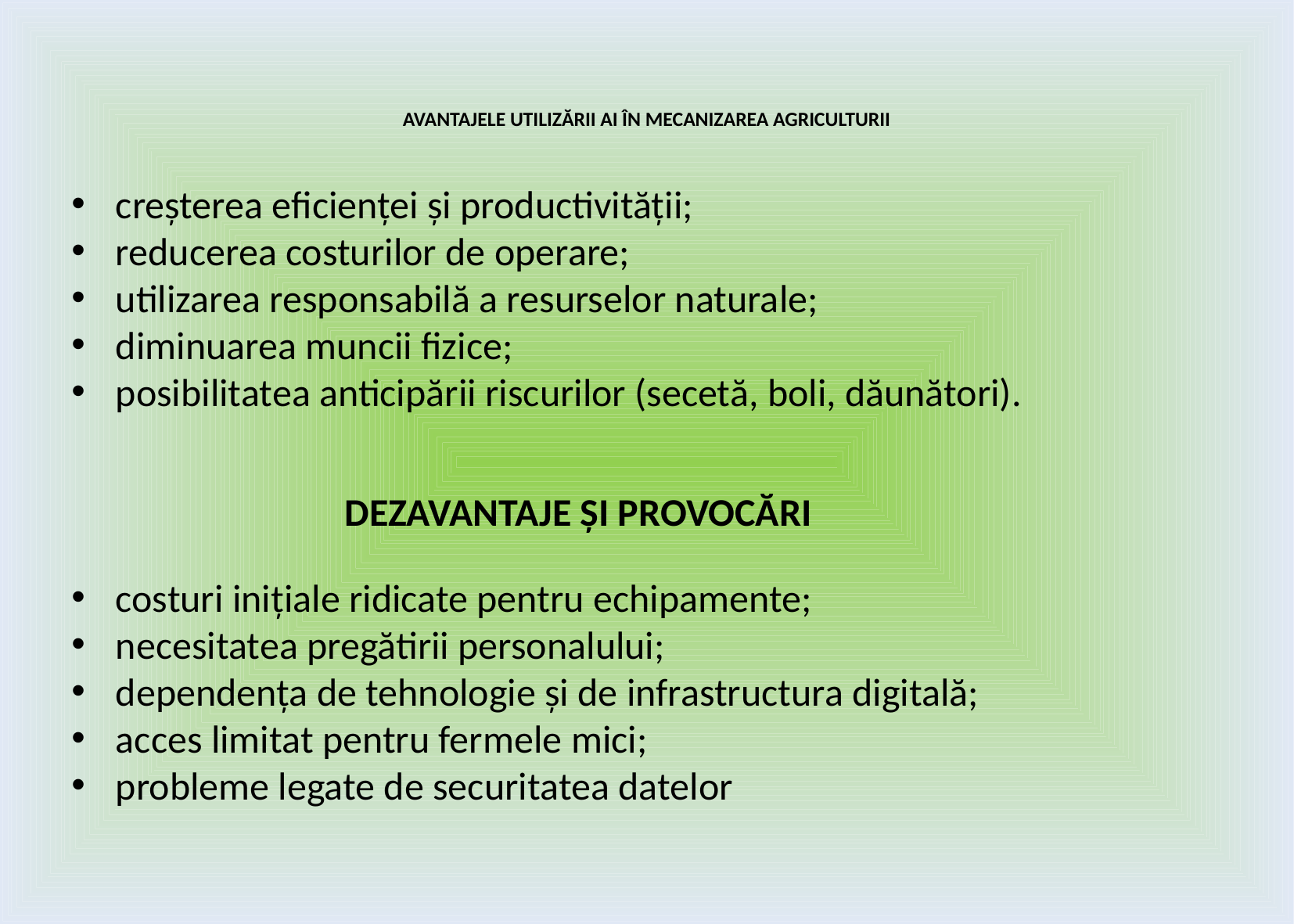

# AVANTAJELE UTILIZĂRII AI ÎN MECANIZAREA AGRICULTURII
creșterea eficienței și productivității;
reducerea costurilor de operare;
utilizarea responsabilă a resurselor naturale;
diminuarea muncii fizice;
posibilitatea anticipării riscurilor (secetă, boli, dăunători).
DEZAVANTAJE ȘI PROVOCĂRI

costuri inițiale ridicate pentru echipamente;
necesitatea pregătirii personalului;
dependența de tehnologie și de infrastructura digitală;
acces limitat pentru fermele mici;
probleme legate de securitatea datelor